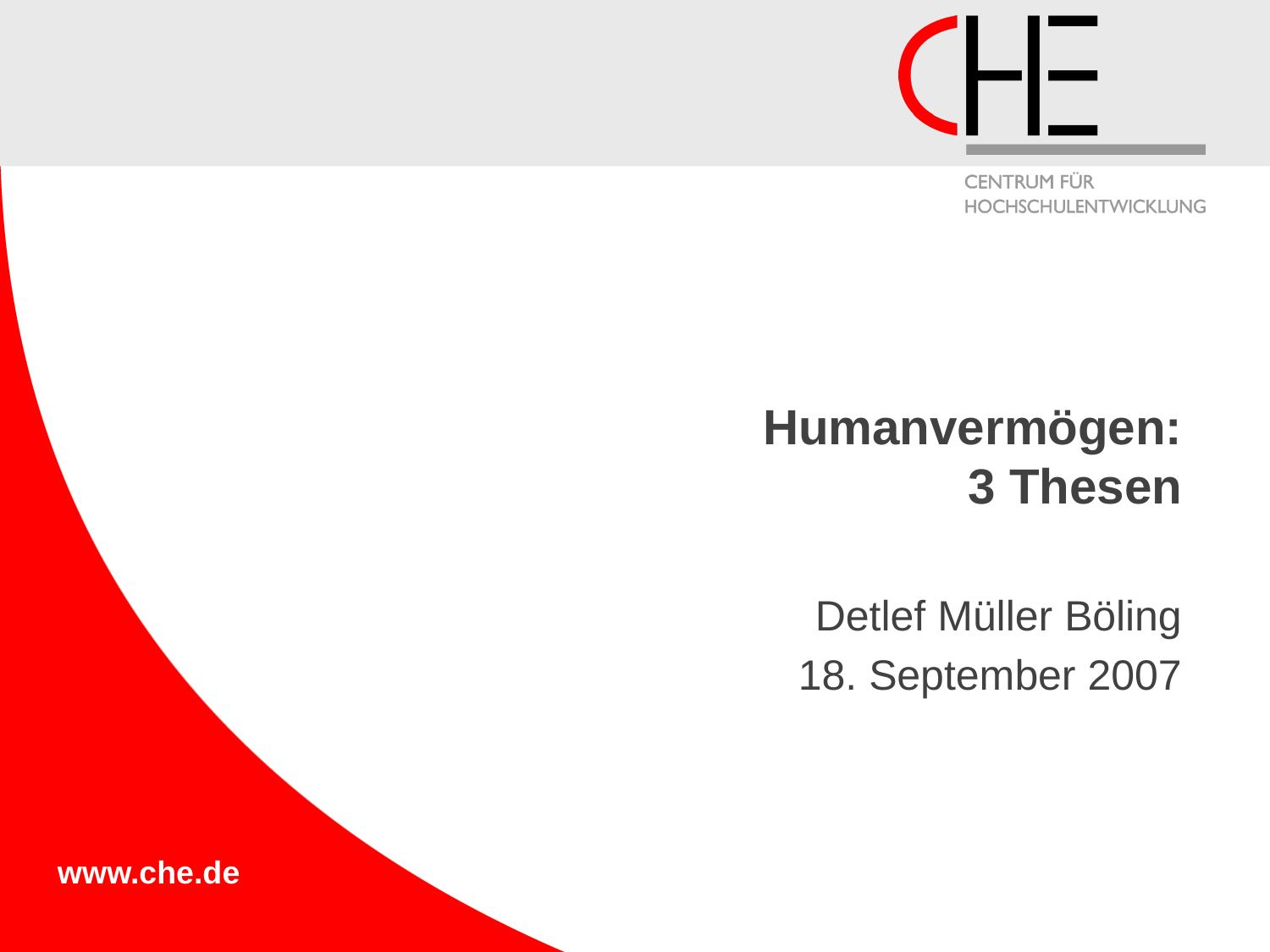

# Humanvermögen: 3 Thesen
Detlef Müller Böling
18. September 2007